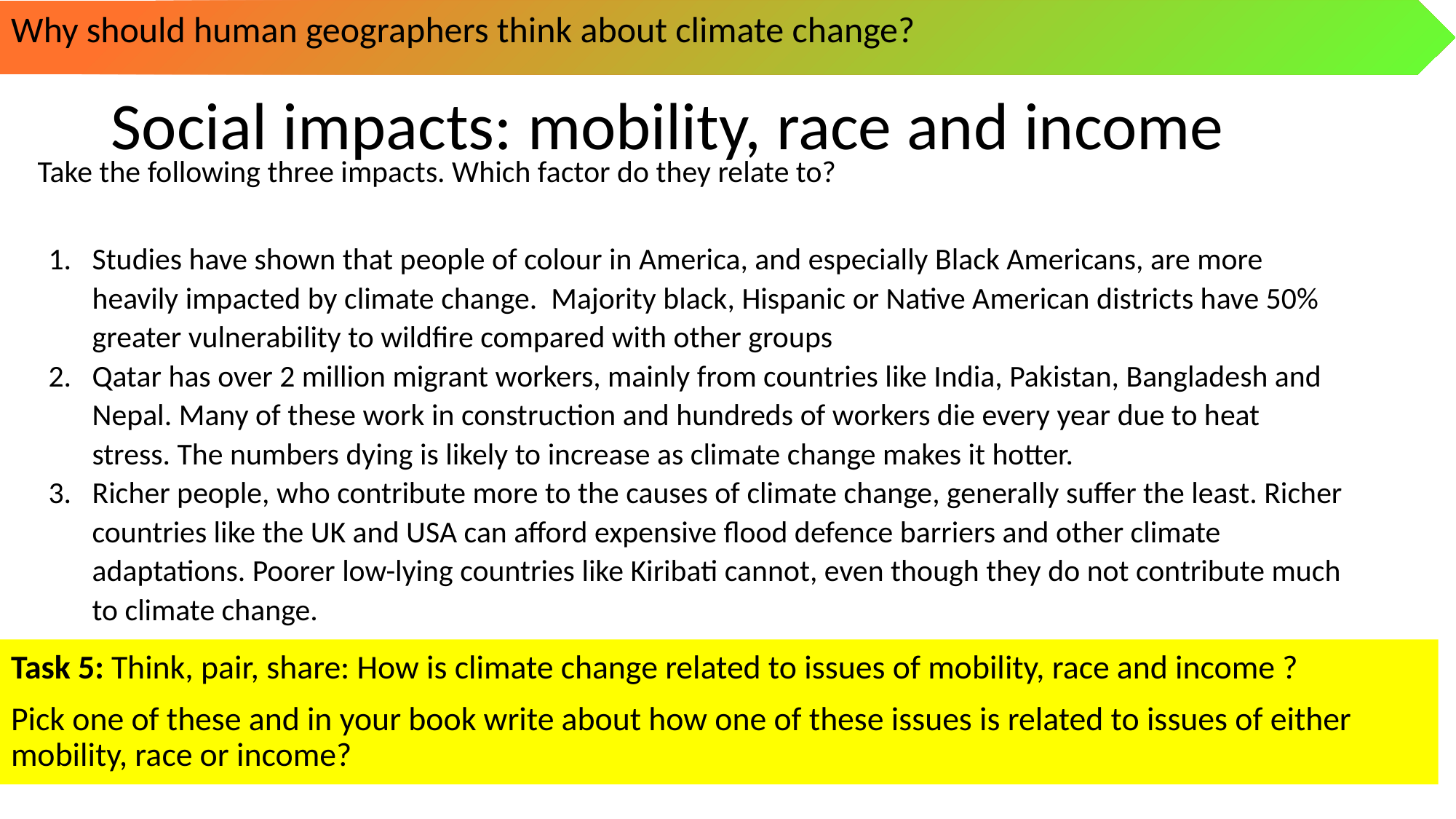

Why should human geographers think about climate change?

# Social impacts: mobility, race and income
Take the following three impacts. Which factor do they relate to?

Studies have shown that people of colour in America, and especially Black Americans, are more heavily impacted by climate change.  Majority black, Hispanic or Native American districts have 50% greater vulnerability to wildfire compared with other groups
Qatar has over 2 million migrant workers, mainly from countries like India, Pakistan, Bangladesh and Nepal. Many of these work in construction and hundreds of workers die every year due to heat stress. The numbers dying is likely to increase as climate change makes it hotter.
Richer people, who contribute more to the causes of climate change, generally suffer the least. Richer countries like the UK and USA can afford expensive flood defence barriers and other climate adaptations. Poorer low-lying countries like Kiribati cannot, even though they do not contribute much to climate change.
Task 5: Think, pair, share: How is climate change related to issues of mobility, race and income ?
Pick one of these and in your book write about how one of these issues is related to issues of either mobility, race or income?